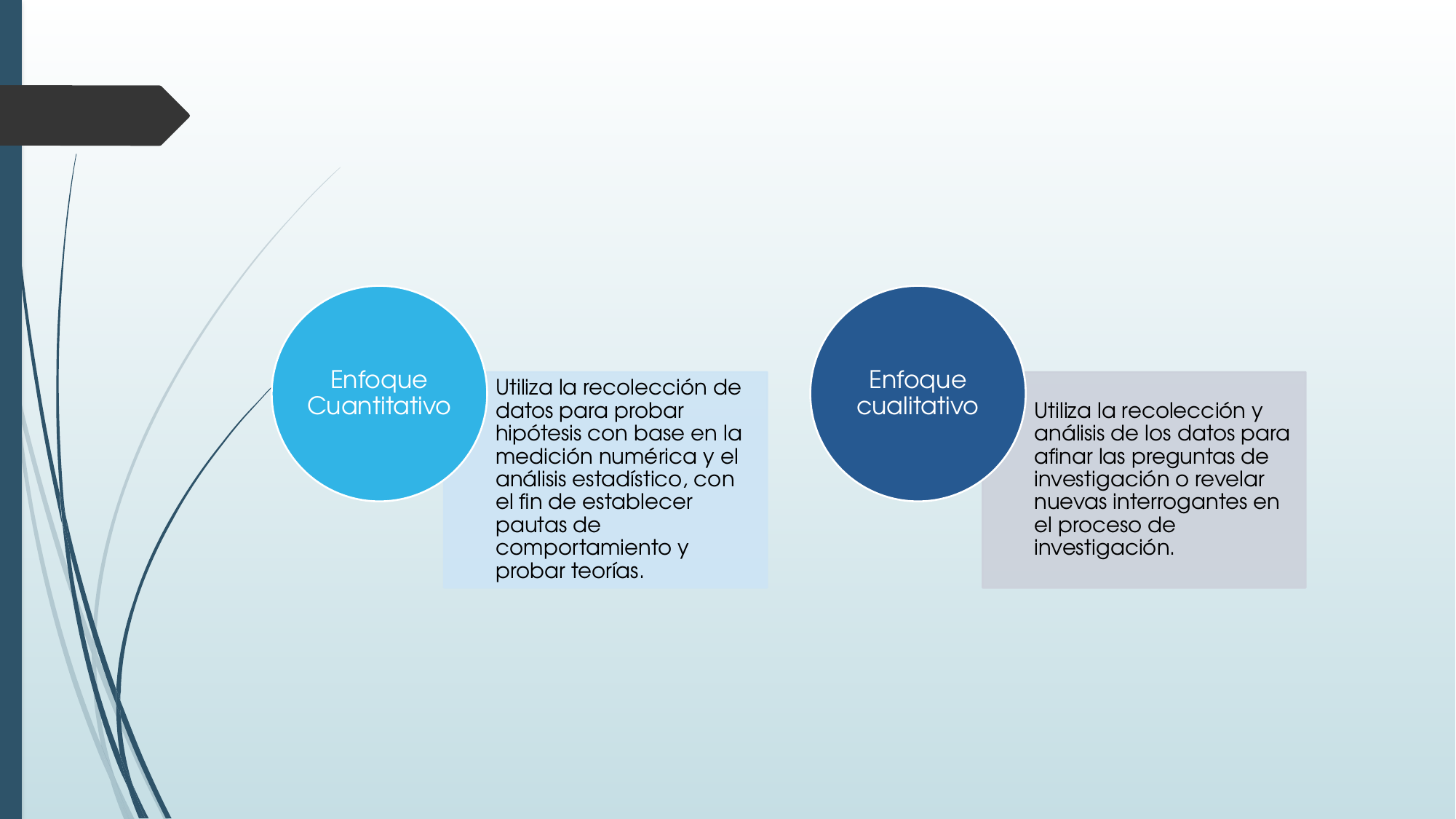

Utiliza la recolección de datos para probar hipótesis con base en la medición numérica y el análisis estadístico, con el fin de establecer pautas de comportamiento y probar teorías.
Enfoque Cuantitativo
Utiliza la recolección y análisis de los datos para afinar las preguntas de investigación o revelar nuevas interrogantes en el proceso de investigación.
Enfoque cualitativo